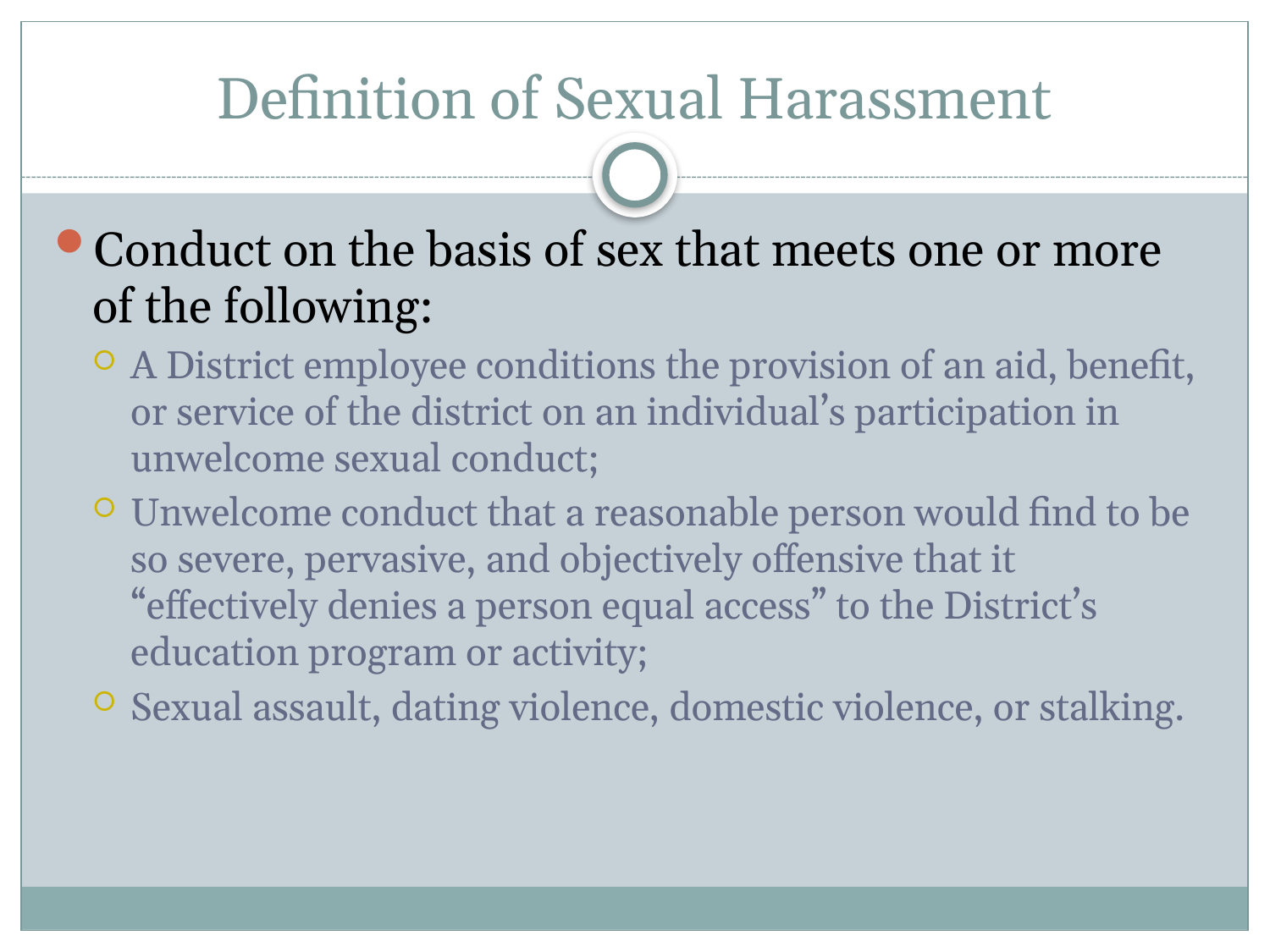

# Definition of Sexual Harassment
Conduct on the basis of sex that meets one or more of the following:
A District employee conditions the provision of an aid, benefit, or service of the district on an individual’s participation in unwelcome sexual conduct;
Unwelcome conduct that a reasonable person would find to be so severe, pervasive, and objectively offensive that it “effectively denies a person equal access” to the District’s education program or activity;
Sexual assault, dating violence, domestic violence, or stalking.